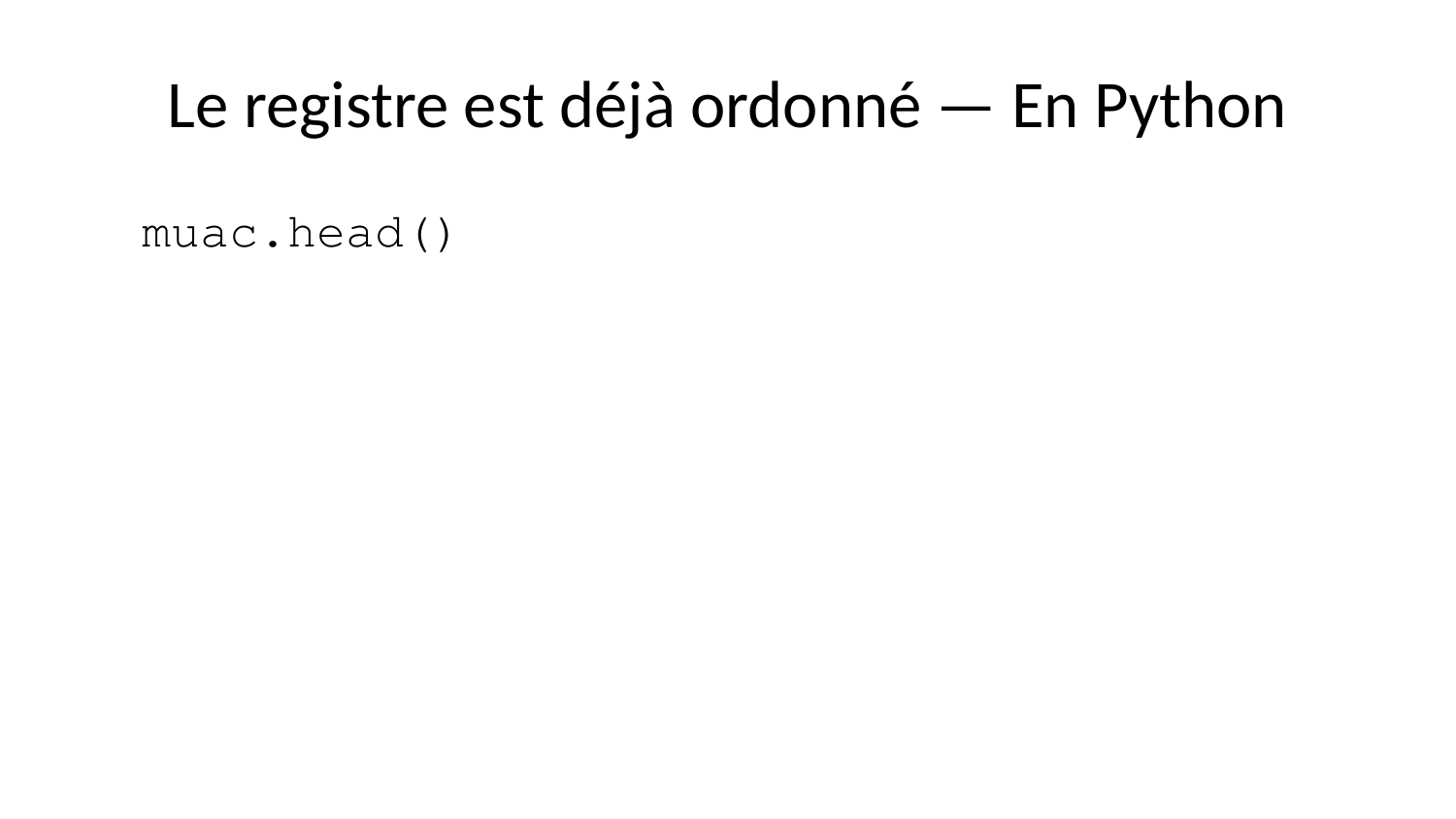

# Le registre est déjà ordonné — En Python
muac.head()